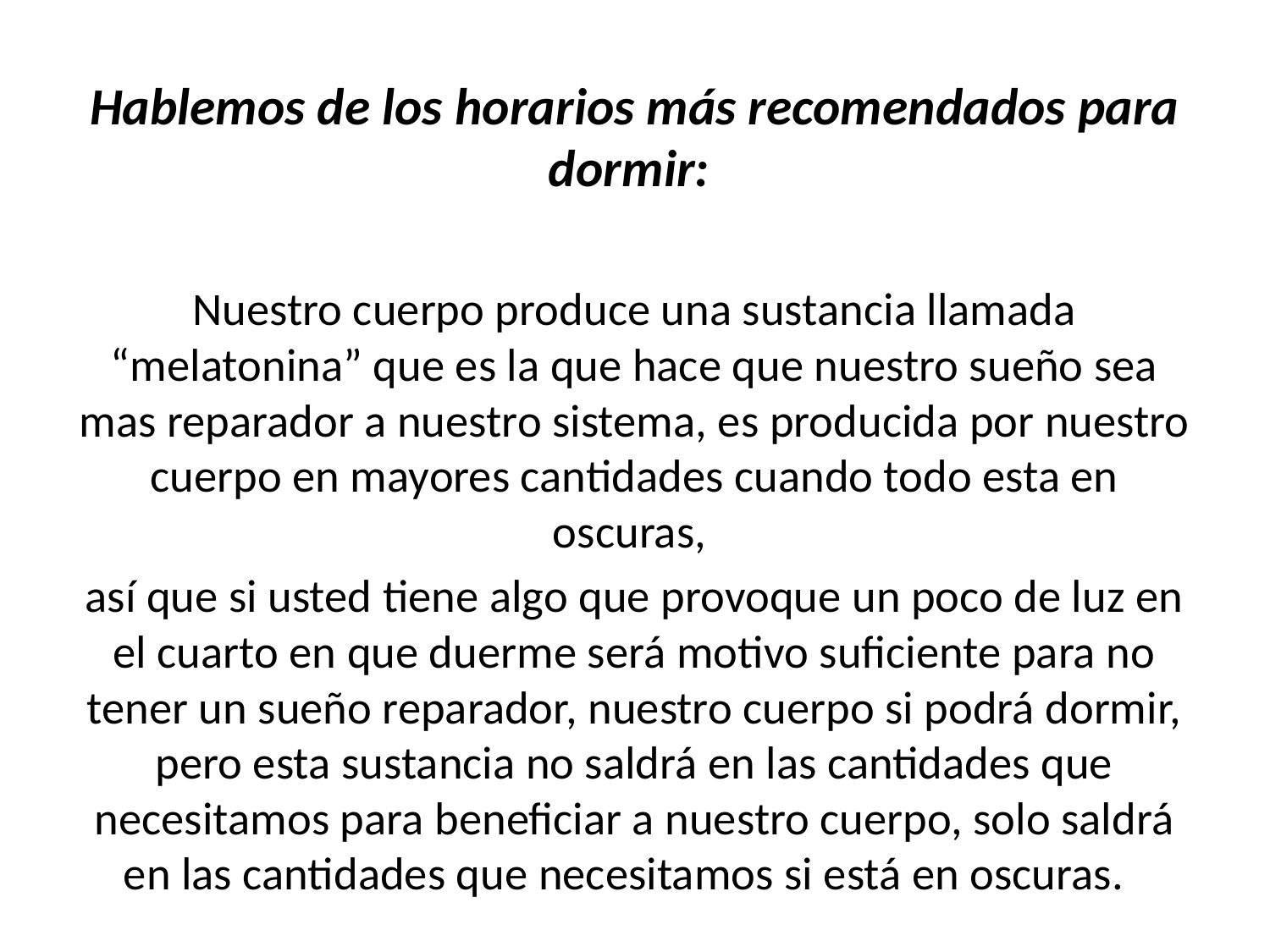

Hablemos de los horarios más recomendados para dormir:

Nuestro cuerpo produce una sustancia llamada “melatonina” que es la que hace que nuestro sueño sea mas reparador a nuestro sistema, es producida por nuestro cuerpo en mayores cantidades cuando todo esta en oscuras,
así que si usted tiene algo que provoque un poco de luz en el cuarto en que duerme será motivo suficiente para no tener un sueño reparador, nuestro cuerpo si podrá dormir, pero esta sustancia no saldrá en las cantidades que necesitamos para beneficiar a nuestro cuerpo, solo saldrá en las cantidades que necesitamos si está en oscuras.